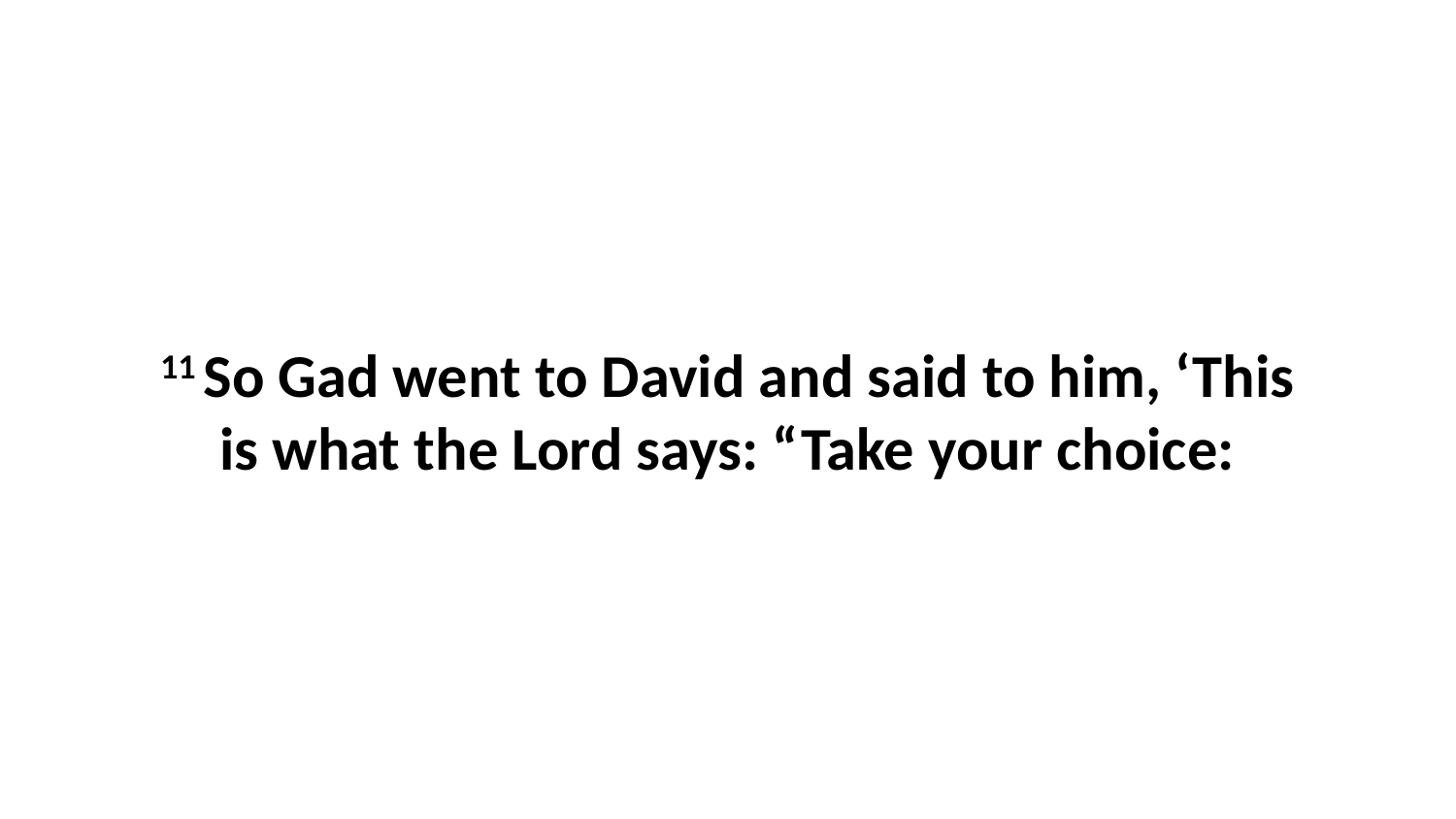

11 So Gad went to David and said to him, ‘This is what the Lord says: “Take your choice: